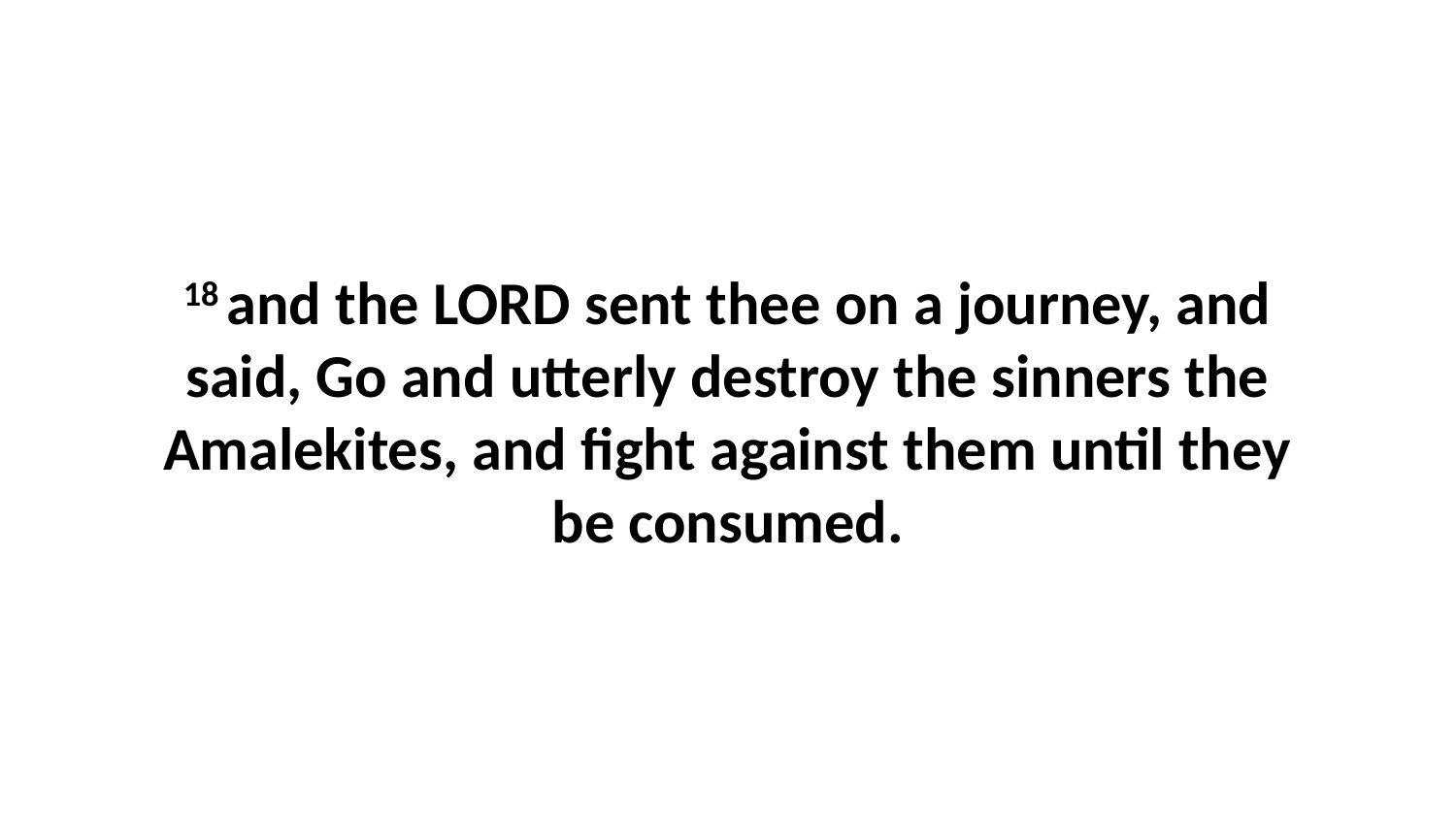

18 and the LORD sent thee on a journey, and said, Go and utterly destroy the sinners the Amalekites, and fight against them until they be consumed.